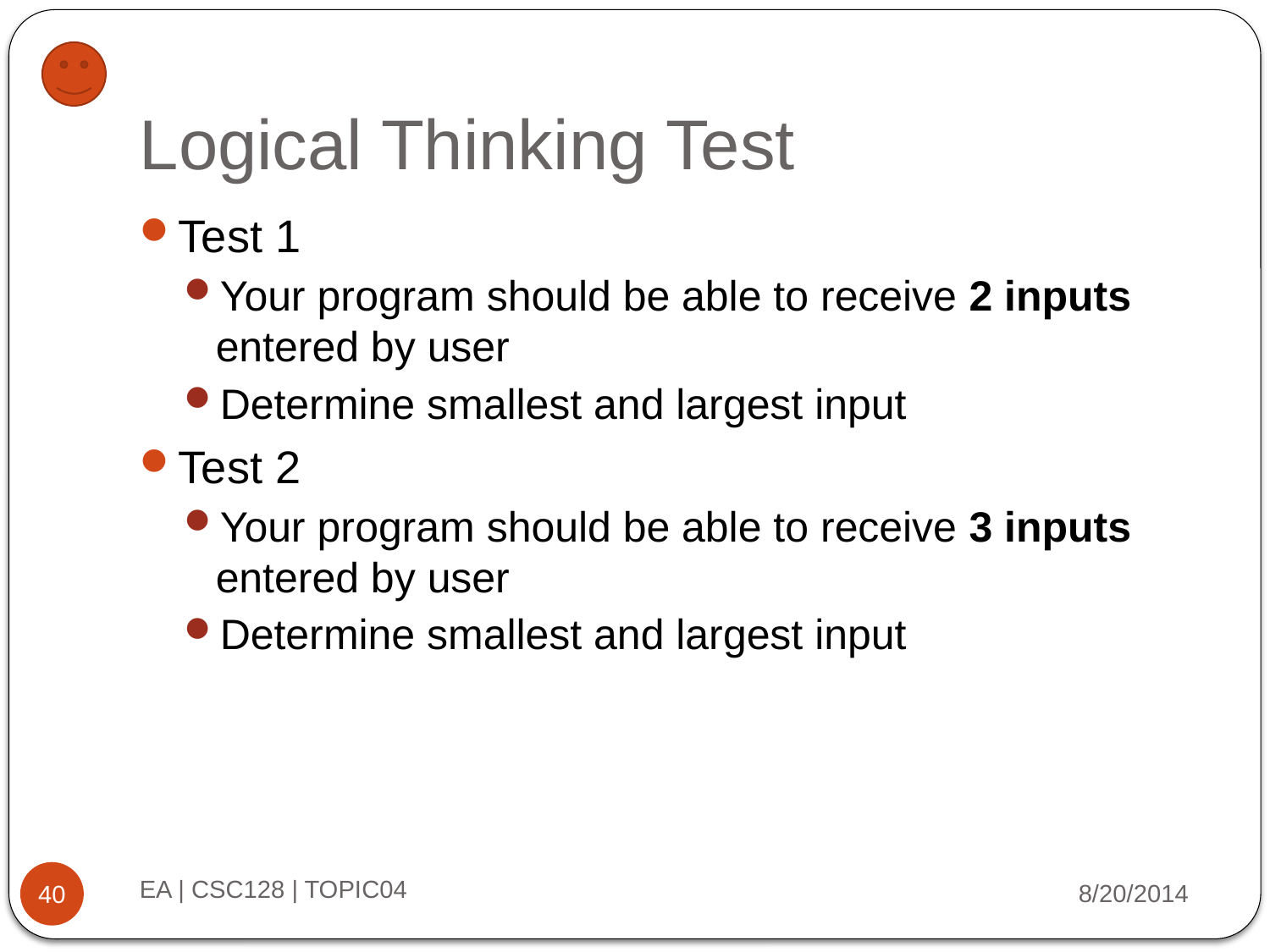

# Logical Thinking Test

Test 1
Your program should be able to receive 2 inputs entered by user
Determine smallest and largest input
Test 2
Your program should be able to receive 3 inputs entered by user
Determine smallest and largest input

EA | CSC128 | TOPIC04
8/20/2014
40